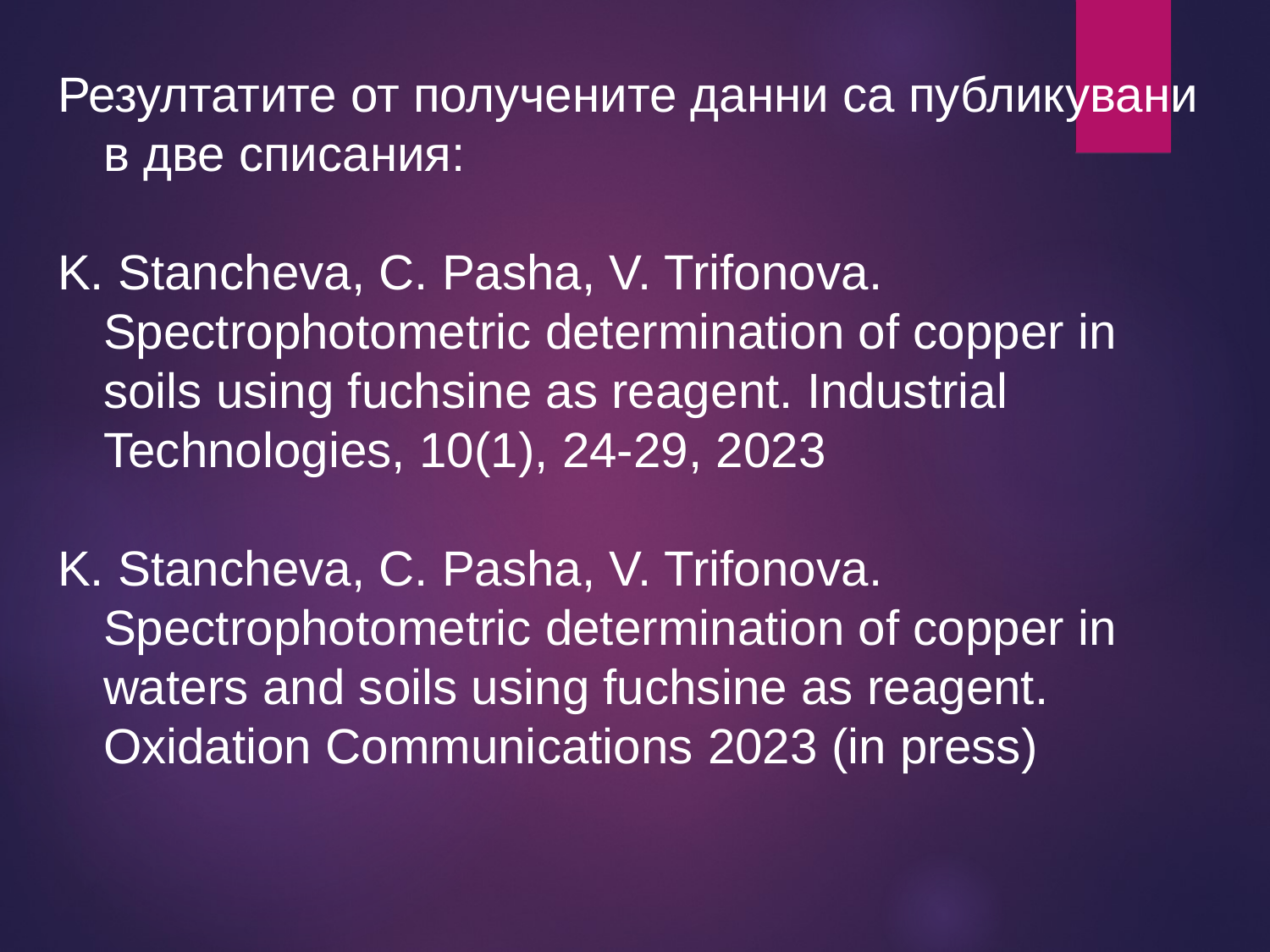

Резултатите от получените данни са публикувани в две списания:

K. Stancheva, C. Pasha, V. Trifonova. Spectrophotometric determination of copper in soils using fuchsine as reagent. Industrial Technologies, 10(1), 24-29, 2023

K. Stancheva, C. Pasha, V. Trifonova. Spectrophotometric determination of copper in waters and soils using fuchsine as reagent. Oxidation Communications 2023 (in press)